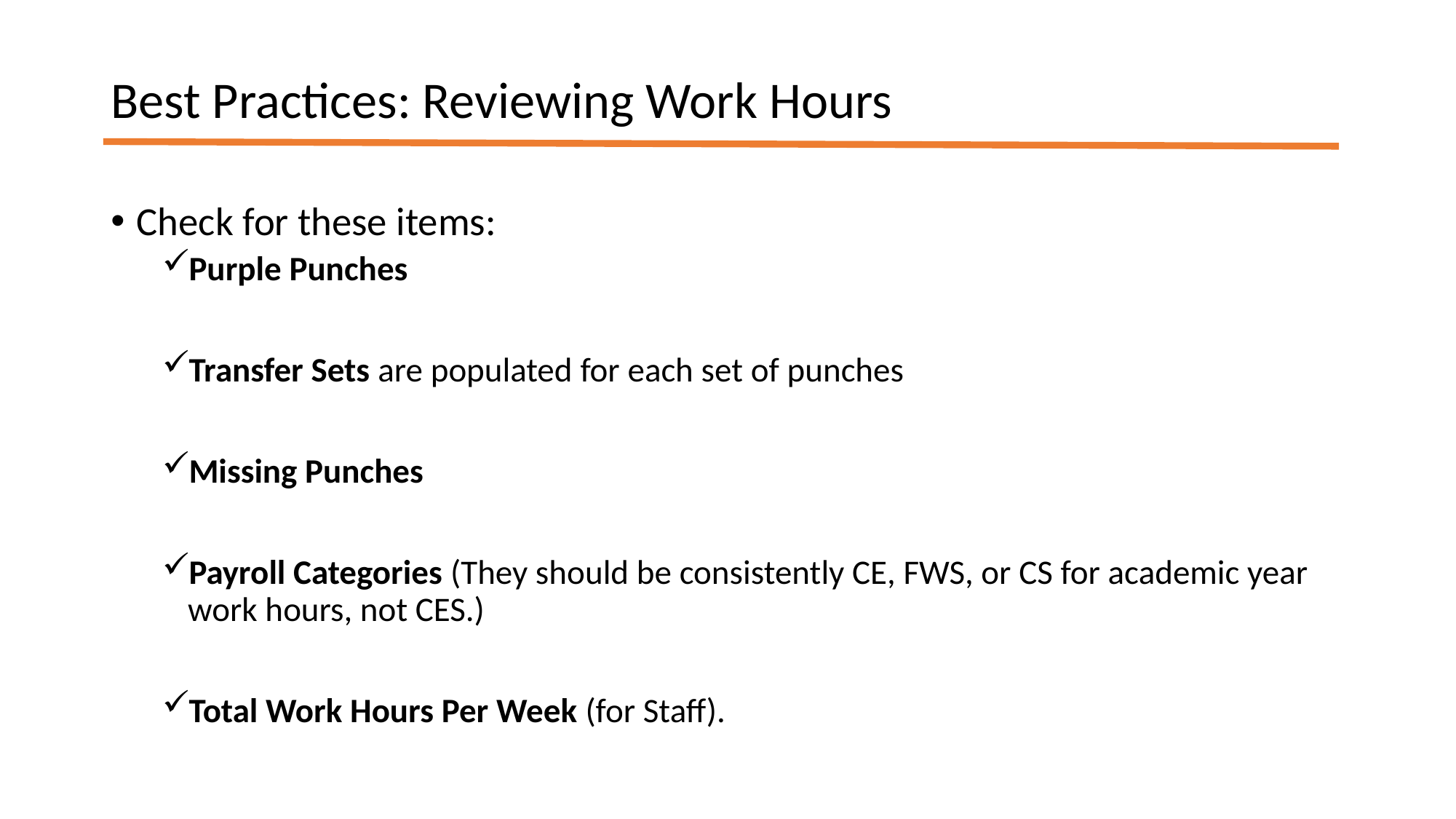

Best Practices: Reviewing Work Hours

Check for these items:
Purple Punches

Transfer Sets are populated for each set of punches

Missing Punches

Payroll Categories (They should be consistently CE, FWS, or CS for academic year work hours, not CES.)

Total Work Hours Per Week (for Staff).